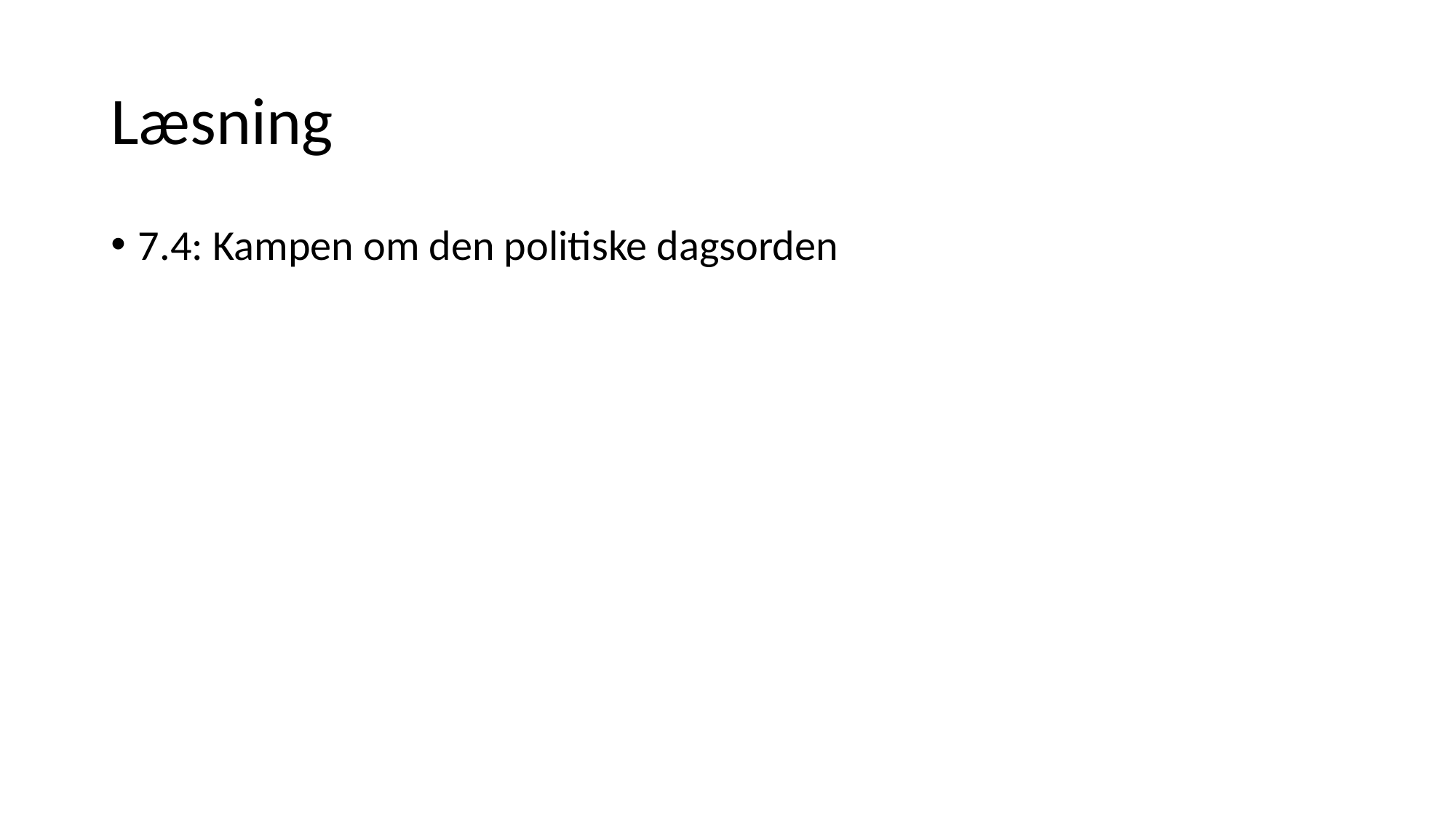

# Læsning
7.4: Kampen om den politiske dagsorden